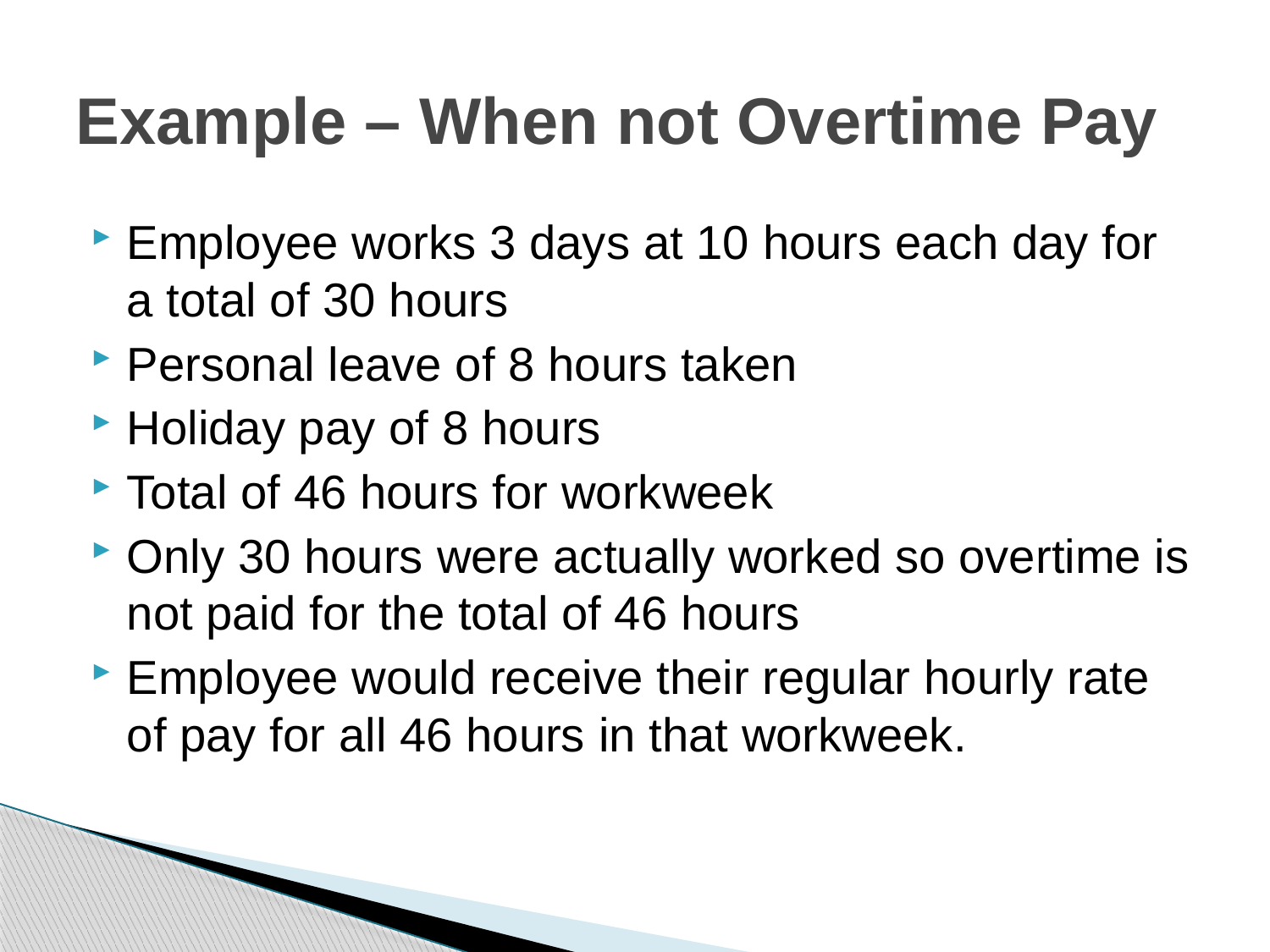

# Example – When not Overtime Pay
Employee works 3 days at 10 hours each day for a total of 30 hours
Personal leave of 8 hours taken
Holiday pay of 8 hours
Total of 46 hours for workweek
Only 30 hours were actually worked so overtime is not paid for the total of 46 hours
Employee would receive their regular hourly rate of pay for all 46 hours in that workweek.